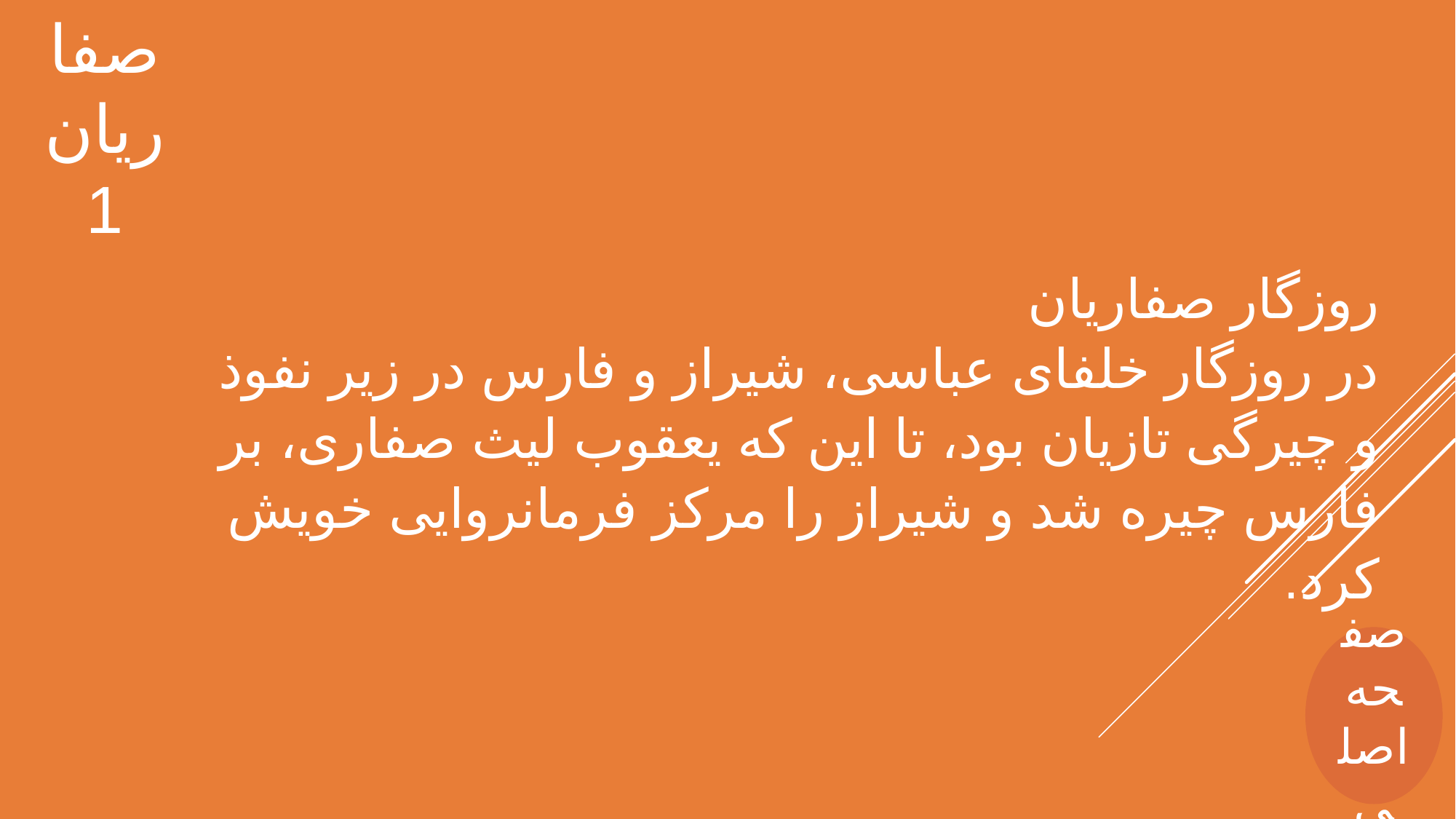

صفاریان
1
روزگار صفاریان
در روزگار خلفای عباسی، شیراز و فارس در زیر نفوذ و چیرگی تازیان بود، تا این که یعقوب لیث صفاری، بر فارس چیره شد و شیراز را مرکز فرمانروایی خویش کرد.
صفحه اصلی